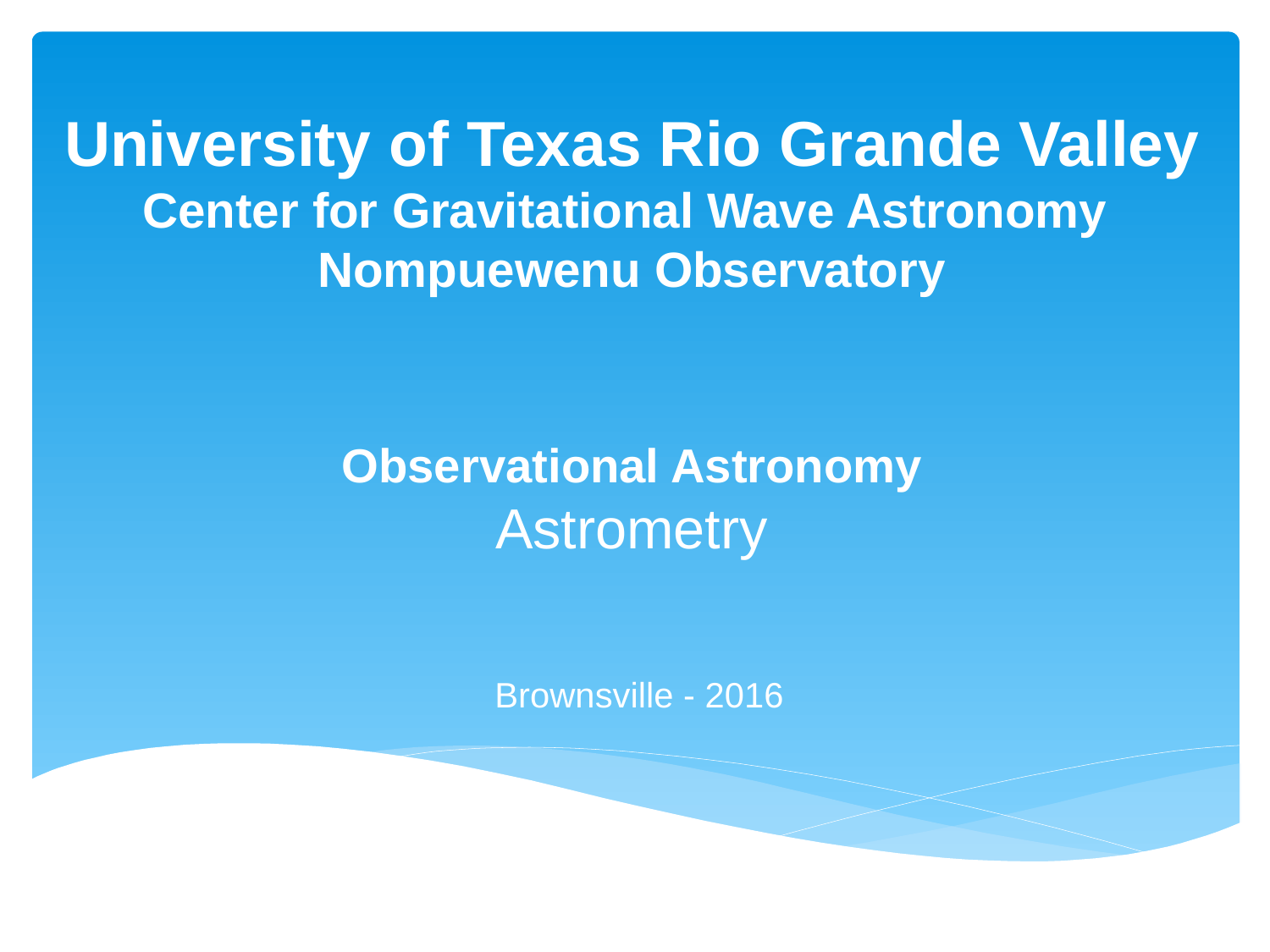

University of Texas Rio Grande Valley
Center for Gravitational Wave Astronomy
Nompuewenu Observatory
# Observational Astronomy Astrometry
Brownsville - 2016